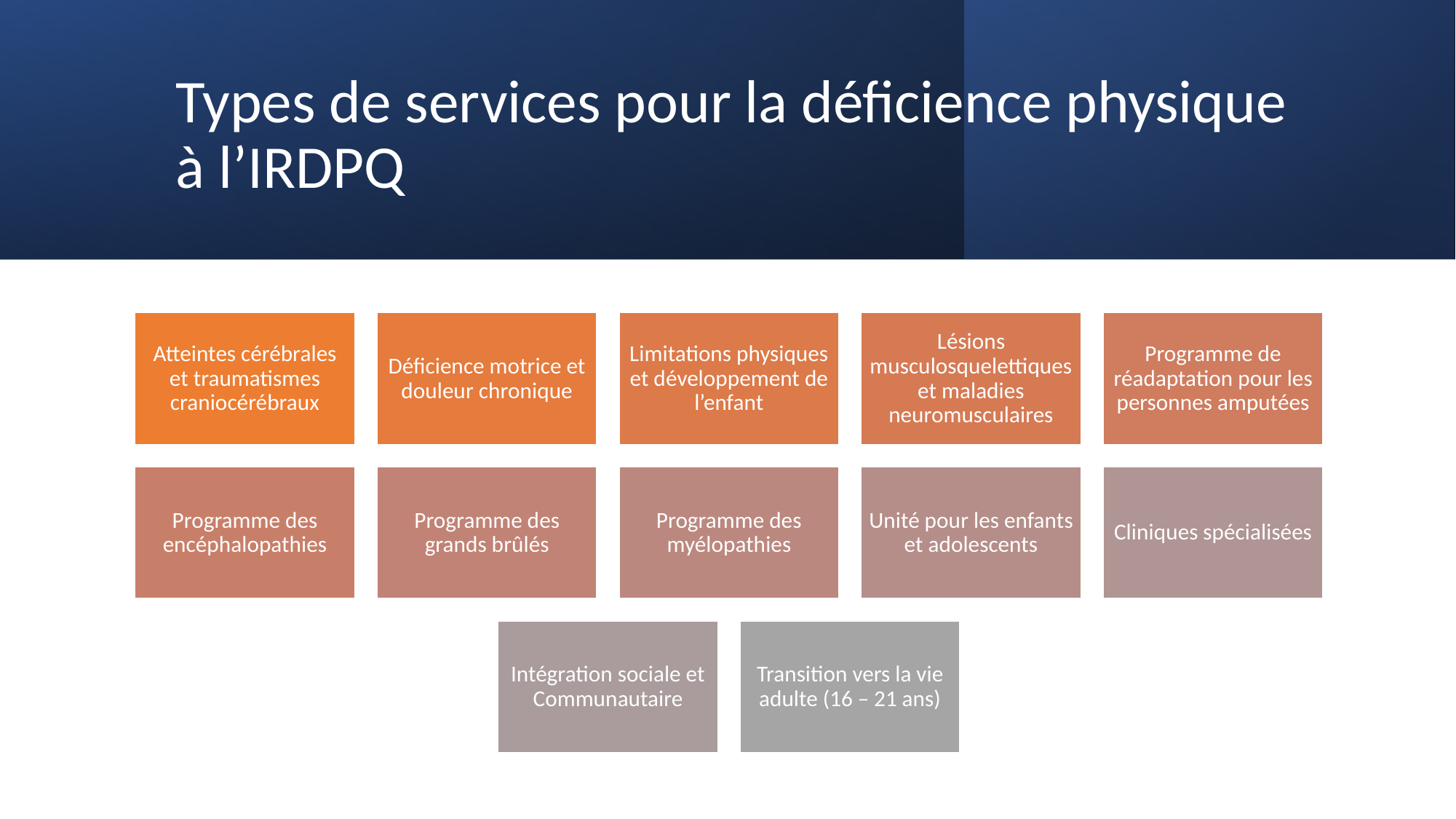

# Types de services pour la déficience physique à l’IRDPQ
Atteintes cérébrales et traumatismes craniocérébraux
Déficience motrice et douleur chronique
Limitations physiques et développement de l’enfant
Lésions musculosquelettiques et maladies neuromusculaires
Programme de réadaptation pour les personnes amputées
Programme des encéphalopathies
Programme des grands brûlés
Programme des myélopathies
Unité pour les enfants et adolescents
Cliniques spécialisées
Intégration sociale et Communautaire
Transition vers la vie adulte (16 – 21 ans)